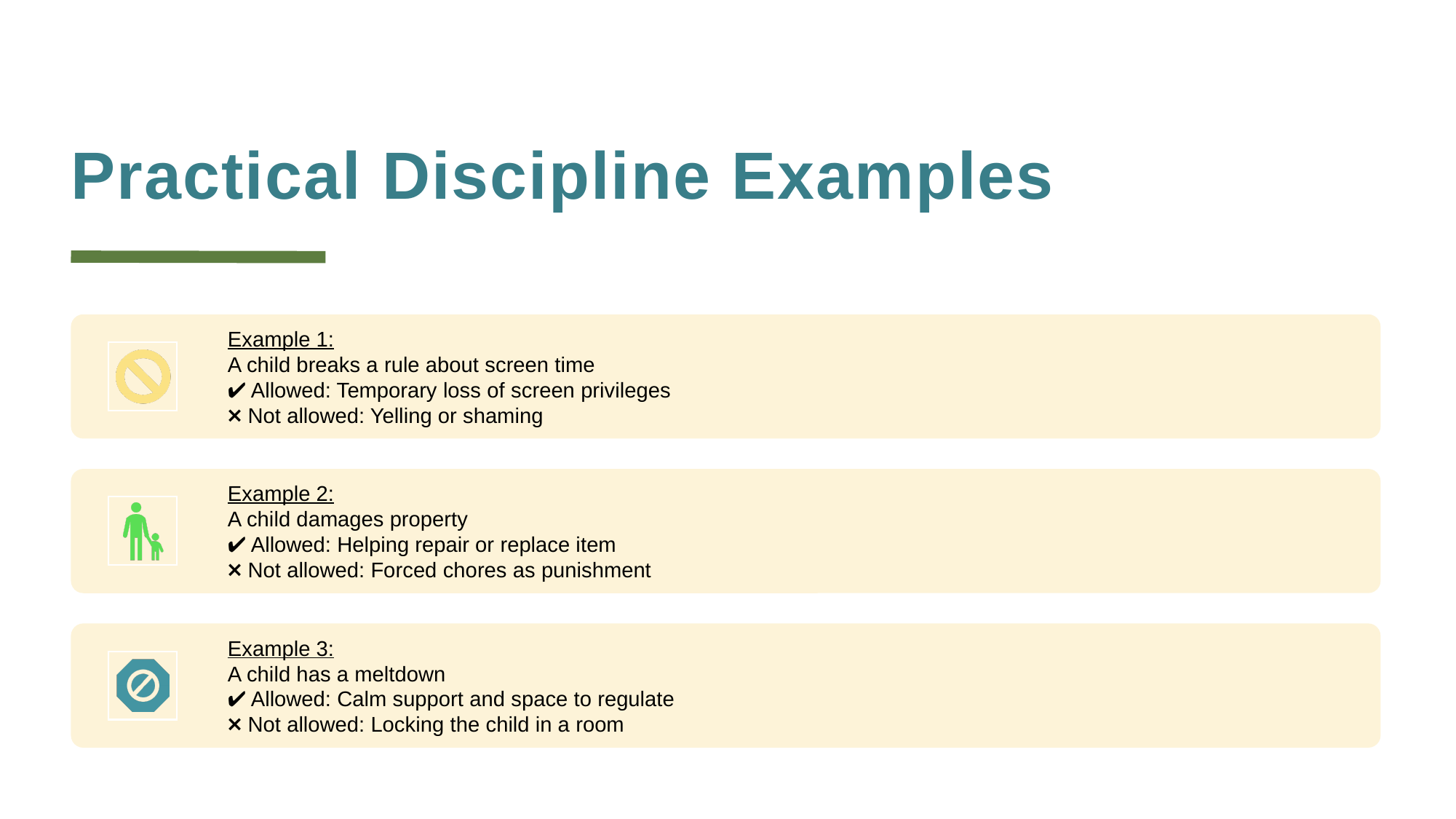

# Practical Discipline Examples
Example 1:
A child breaks a rule about screen time
✔ Allowed: Temporary loss of screen privileges
❌ Not allowed: Yelling or shaming
Example 2:
A child damages property
✔ Allowed: Helping repair or replace item
❌ Not allowed: Forced chores as punishment
Example 3:
A child has a meltdown
✔ Allowed: Calm support and space to regulate
❌ Not allowed: Locking the child in a room